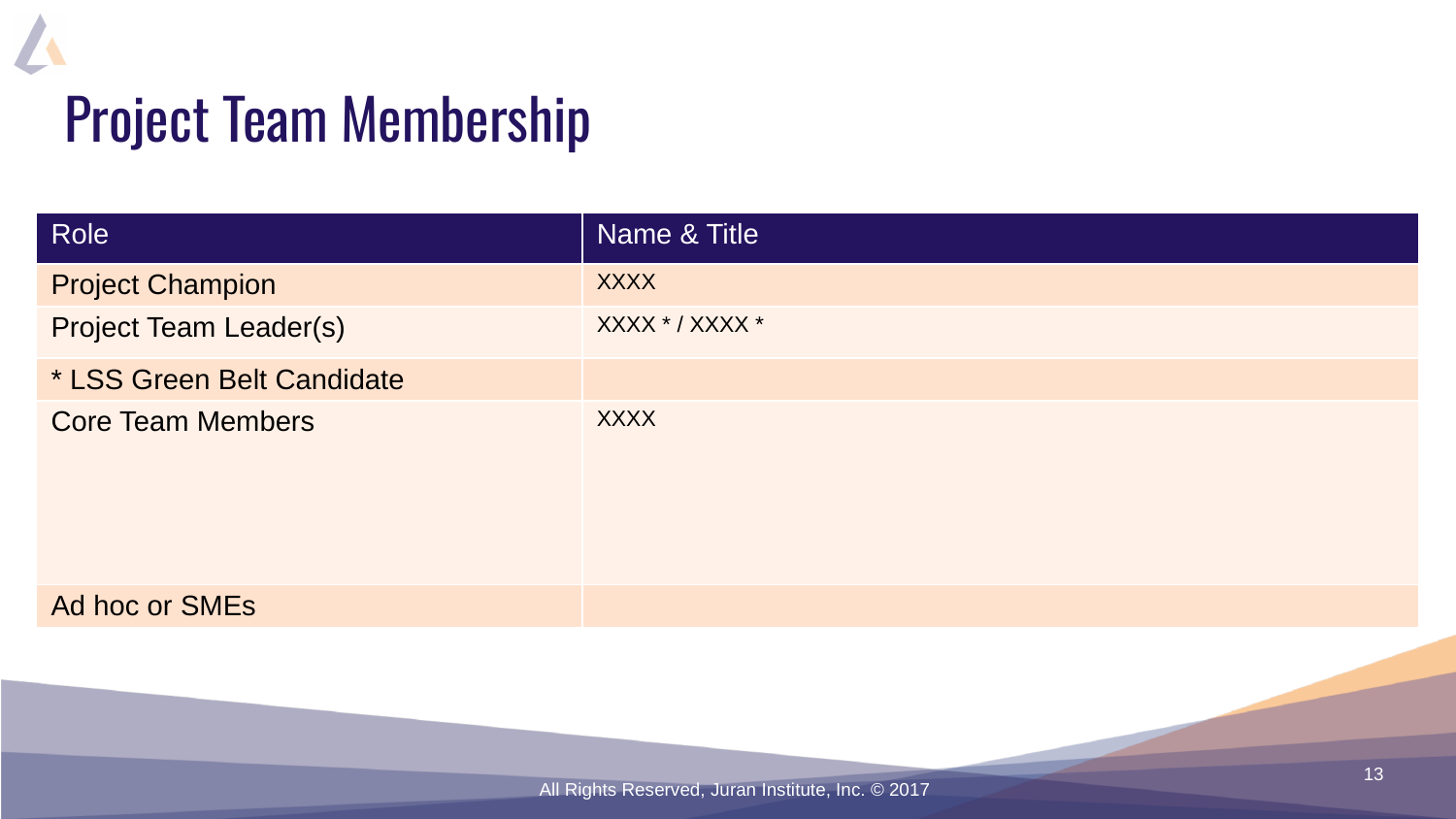

# Project Team Membership
| Role | Name & Title |
| --- | --- |
| Project Champion | XXXX |
| Project Team Leader(s) | XXXX \* / XXXX \* |
| \* LSS Green Belt Candidate |  |
| Core Team Members | XXXX |
| Ad hoc or SMEs |  |
13